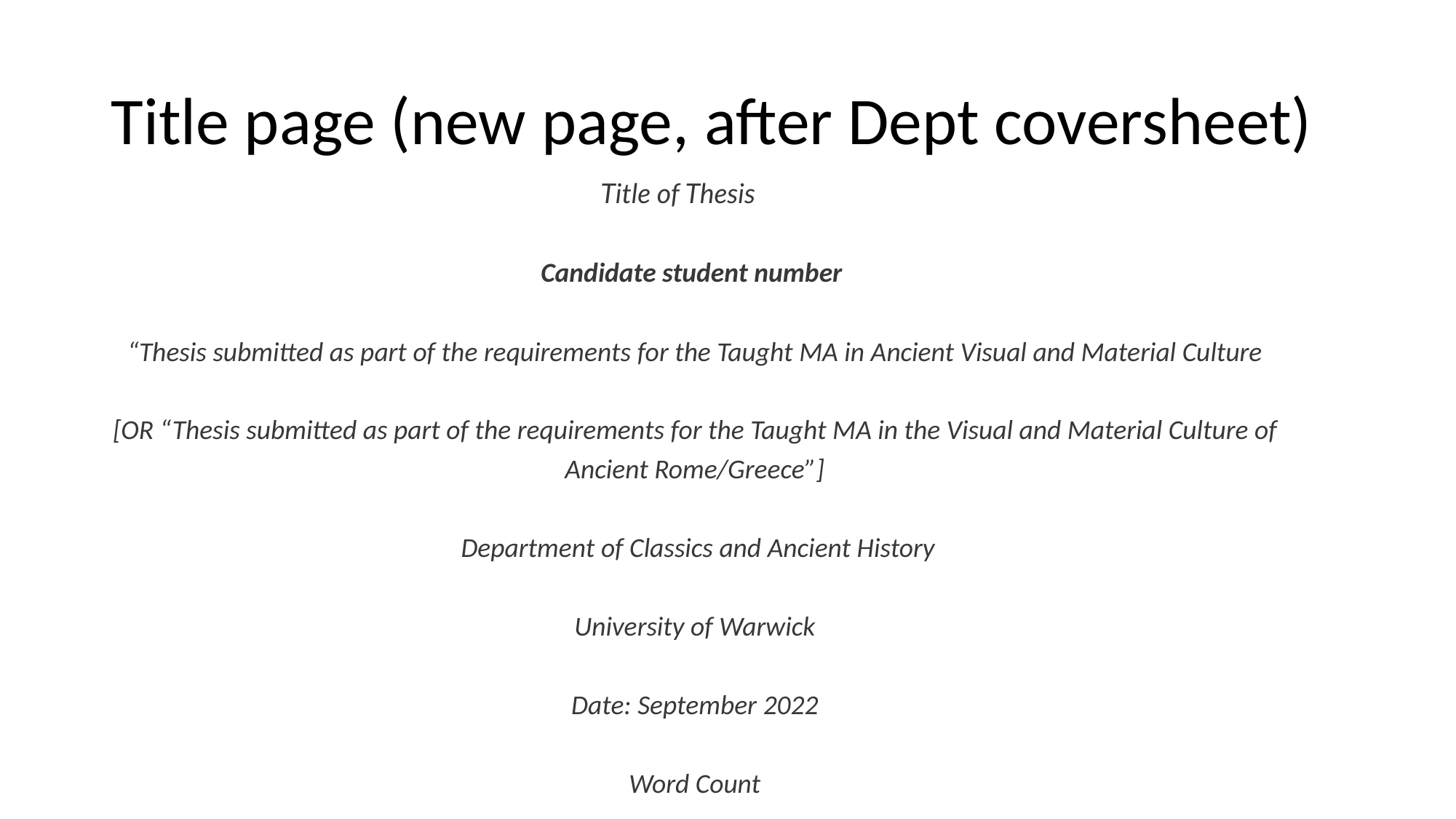

# Title page (new page, after Dept coversheet)
Title of Thesis

Candidate student number

“Thesis submitted as part of the requirements for the Taught MA in Ancient Visual and Material Culture

[OR “Thesis submitted as part of the requirements for the Taught MA in the Visual and Material Culture of Ancient Rome/Greece”]

 Department of Classics and Ancient History

University of Warwick

Date: September 2022

Word Count